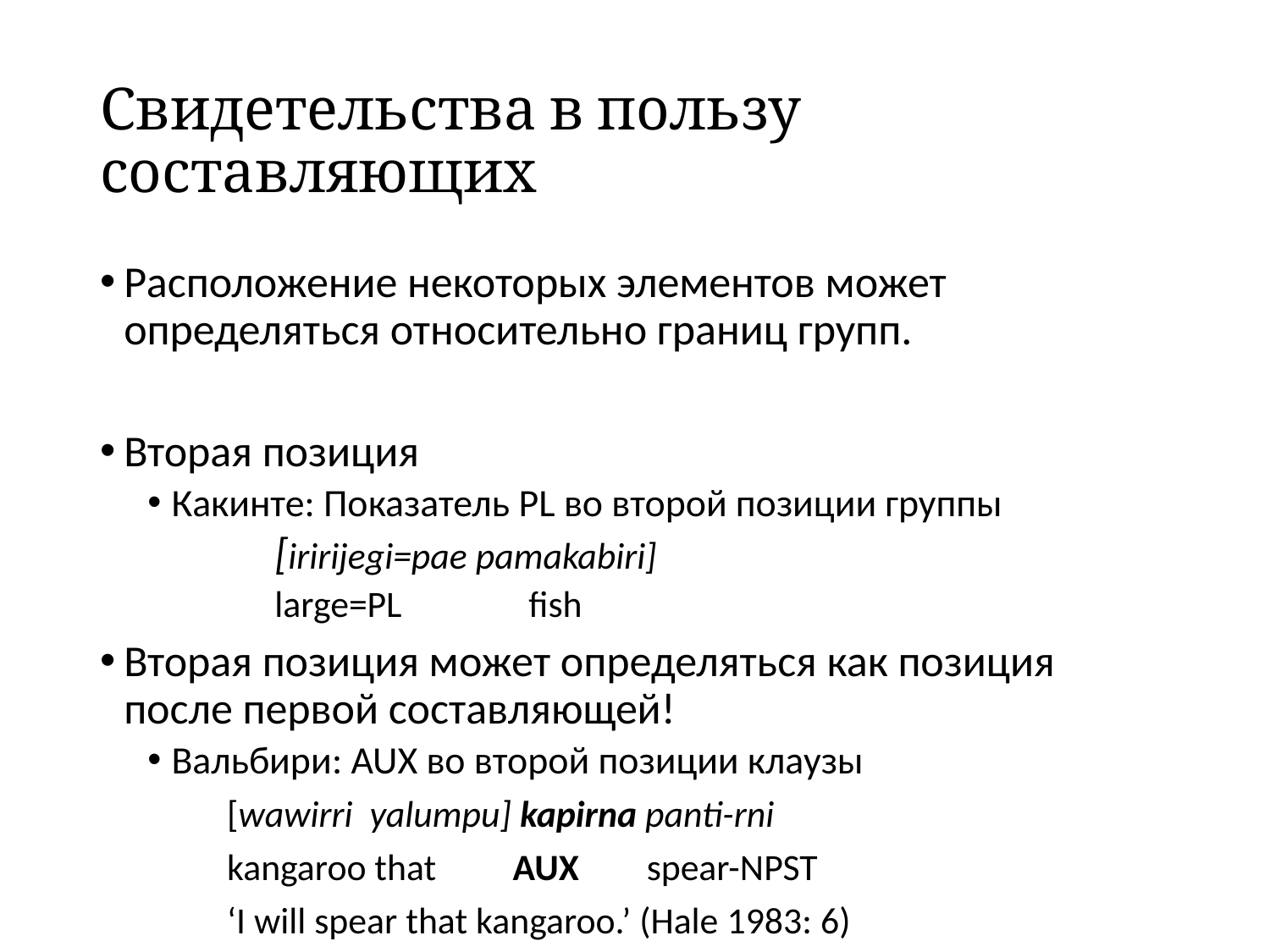

# Свидетельства в пользу составляющих
Расположение некоторых элементов может определяться относительно границ групп.

Вторая позиция
Какинте: Показатель PL во второй позиции группы
	[iririjegi=pae pamakabiri]
	large=PL	fish
Вторая позиция может определяться как позиция после первой составляющей!
Вальбири: AUX во второй позиции клаузы
	[wawirri  yalumpu] kapirna panti-rni
	kangaroo that         AUX        spear-NPST
	‘I will spear that kangaroo.’ (Hale 1983: 6)